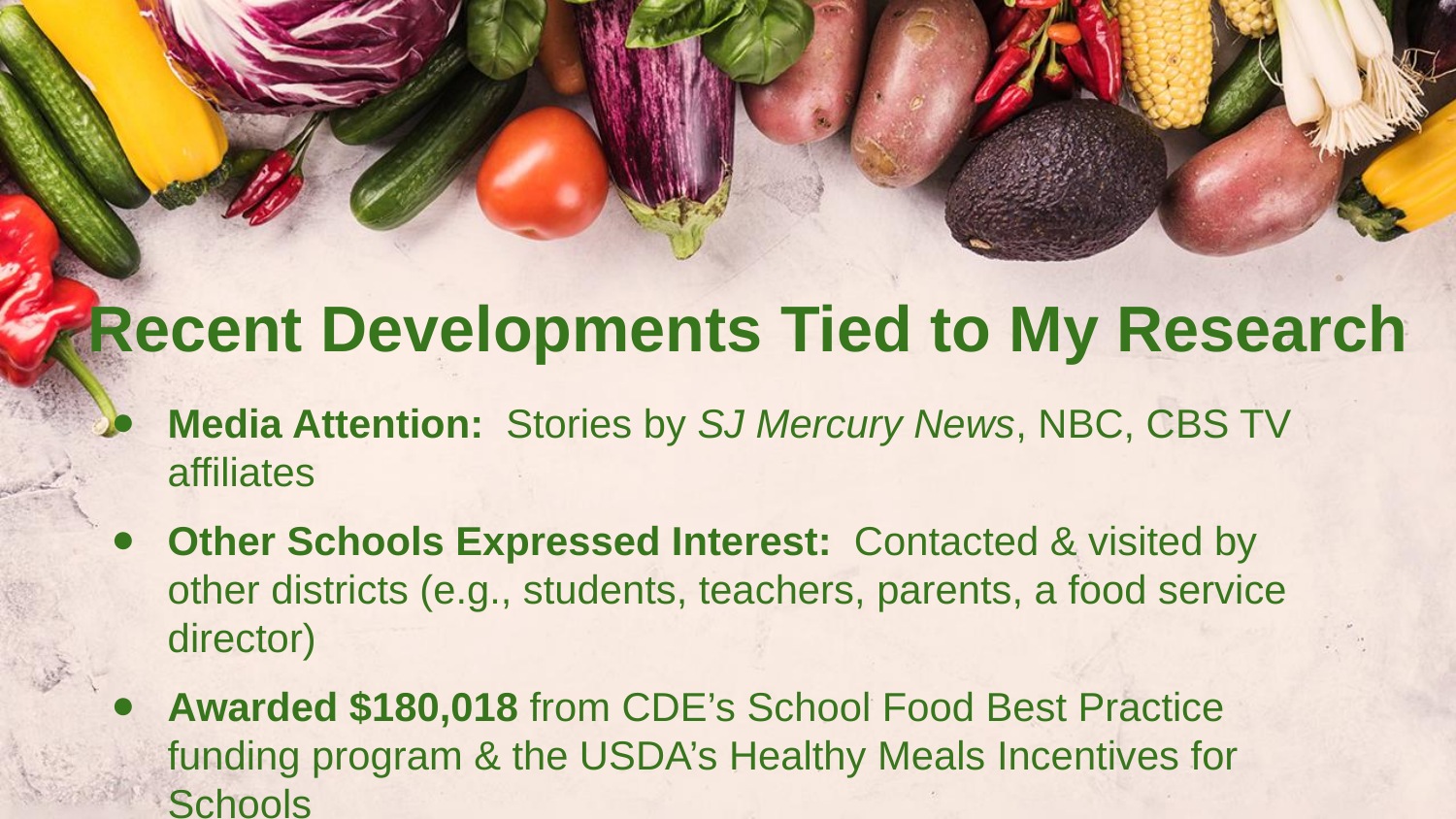

Recent Developments Tied to My Research

Media Attention:  Stories by SJ Mercury News, NBC, CBS TV affiliates
Other Schools Expressed Interest:  Contacted & visited by other districts (e.g., students, teachers, parents, a food service director)
Awarded $180,018 from CDE’s School Food Best Practice funding program & the USDA’s Healthy Meals Incentives for Schools
Won 2023 California Golden Bell Award from the California School Boards Association for Student Services